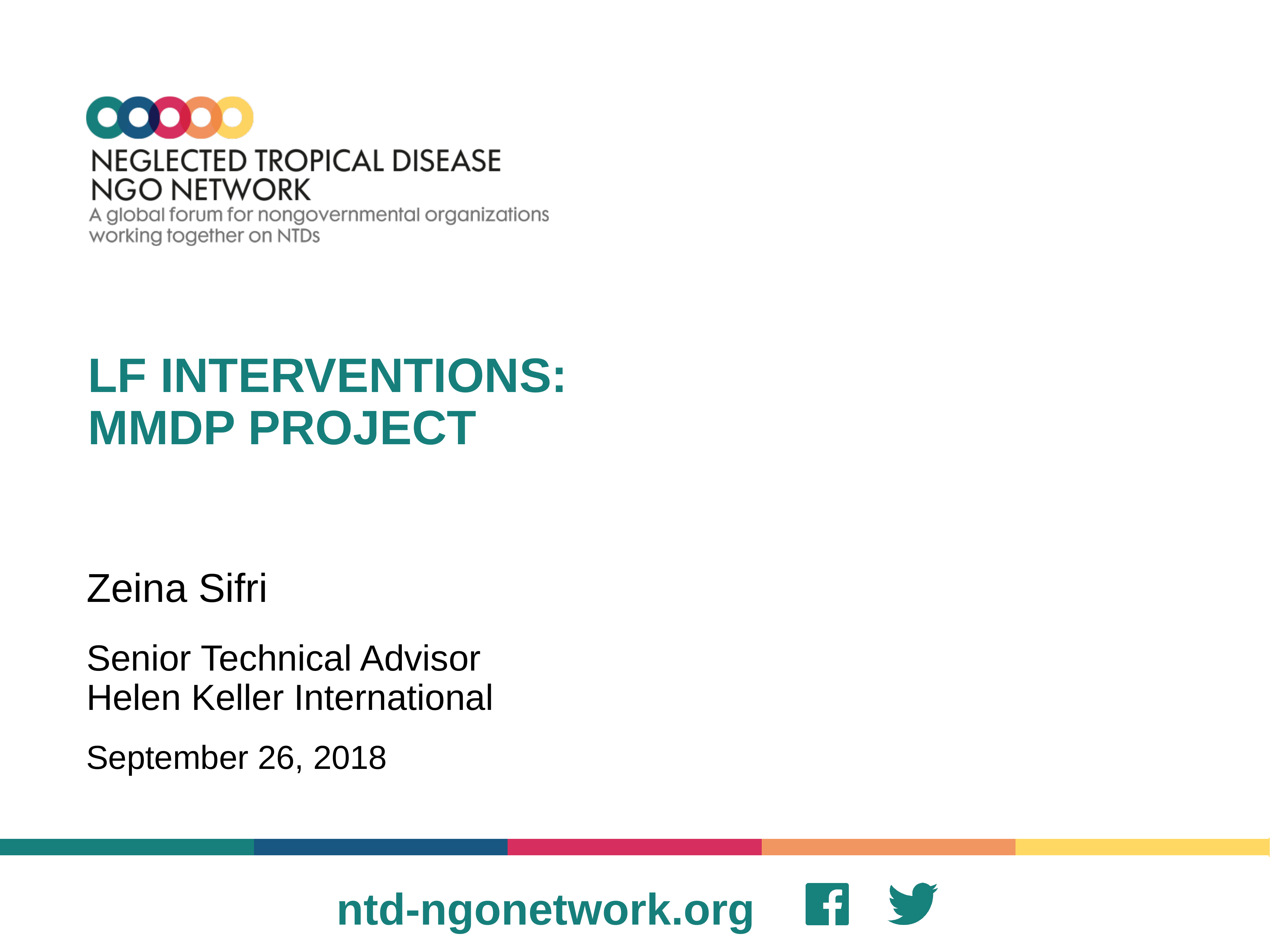

# LF INTERVENTIONS: MMDP PROJECT
Zeina Sifri
Senior Technical Advisor
Helen Keller International
September 26, 2018